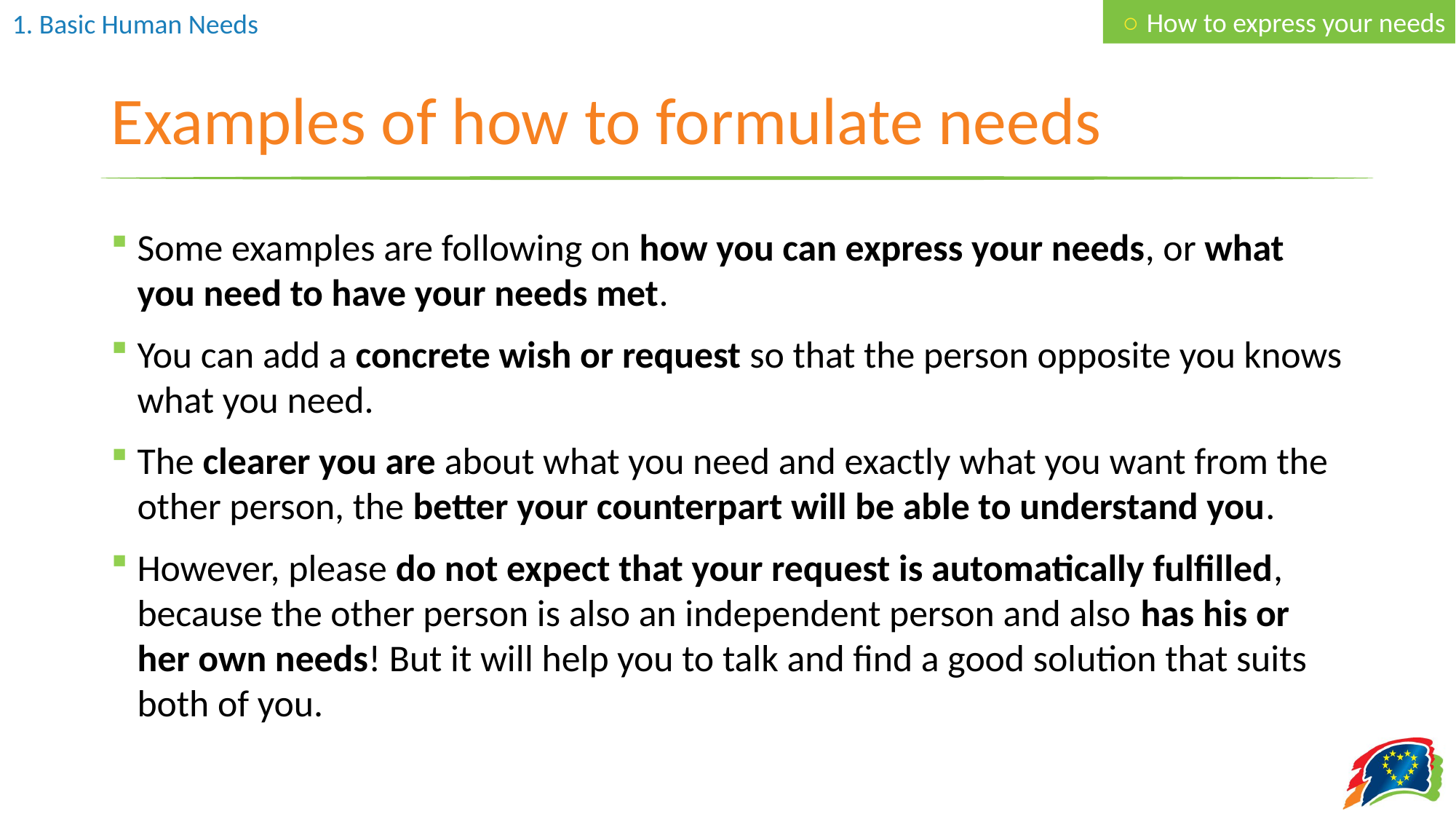

○ How to express your needs
# Examples of how to formulate needs
Some examples are following on how you can express your needs, or what you need to have your needs met.
You can add a concrete wish or request so that the person opposite you knows what you need.
The clearer you are about what you need and exactly what you want from the other person, the better your counterpart will be able to understand you.
However, please do not expect that your request is automatically fulfilled, because the other person is also an independent person and also has his or her own needs! But it will help you to talk and find a good solution that suits both of you.